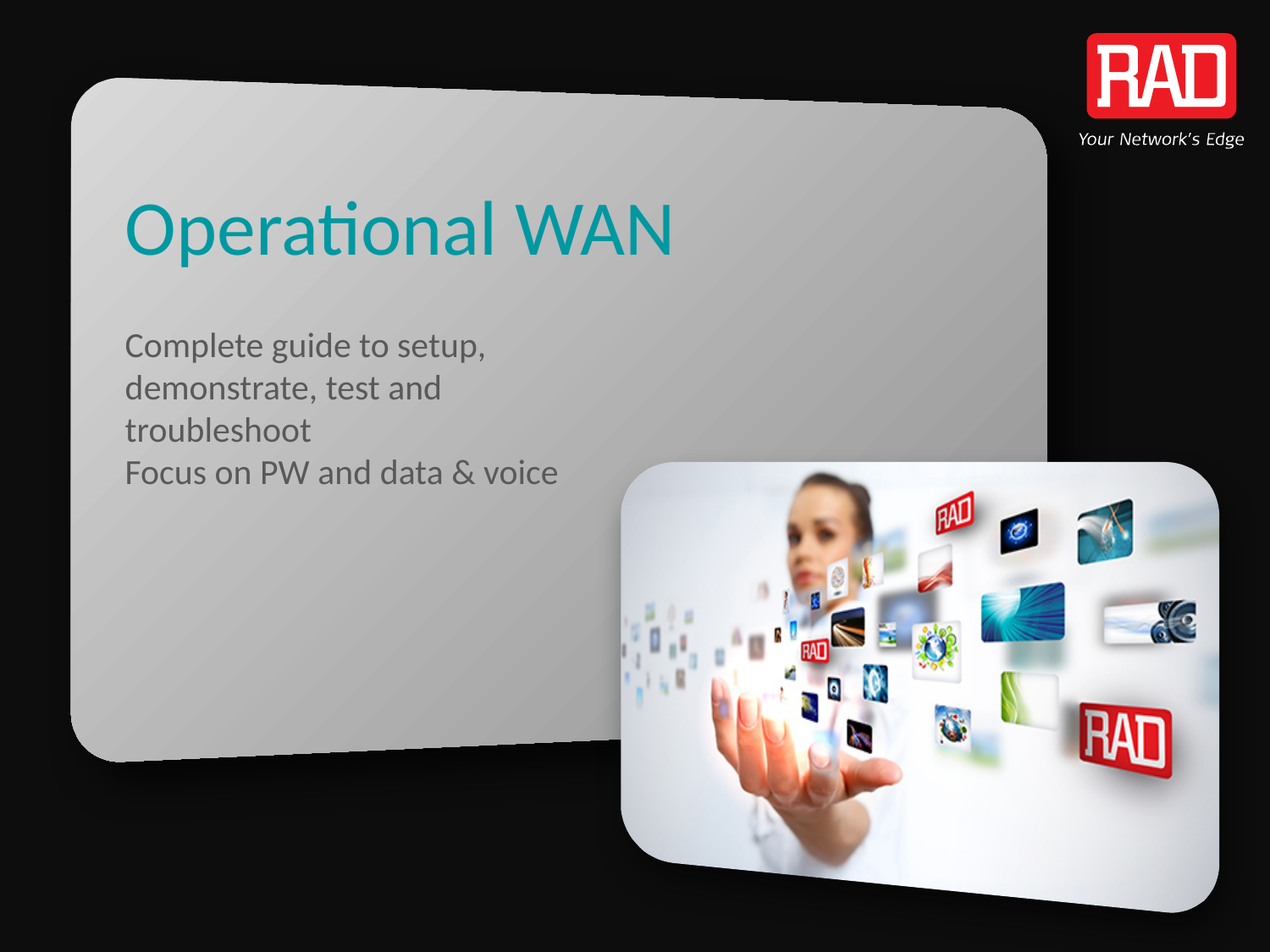

# Operational WAN
Complete guide to setup, demonstrate, test and troubleshoot
Focus on PW and data & voice